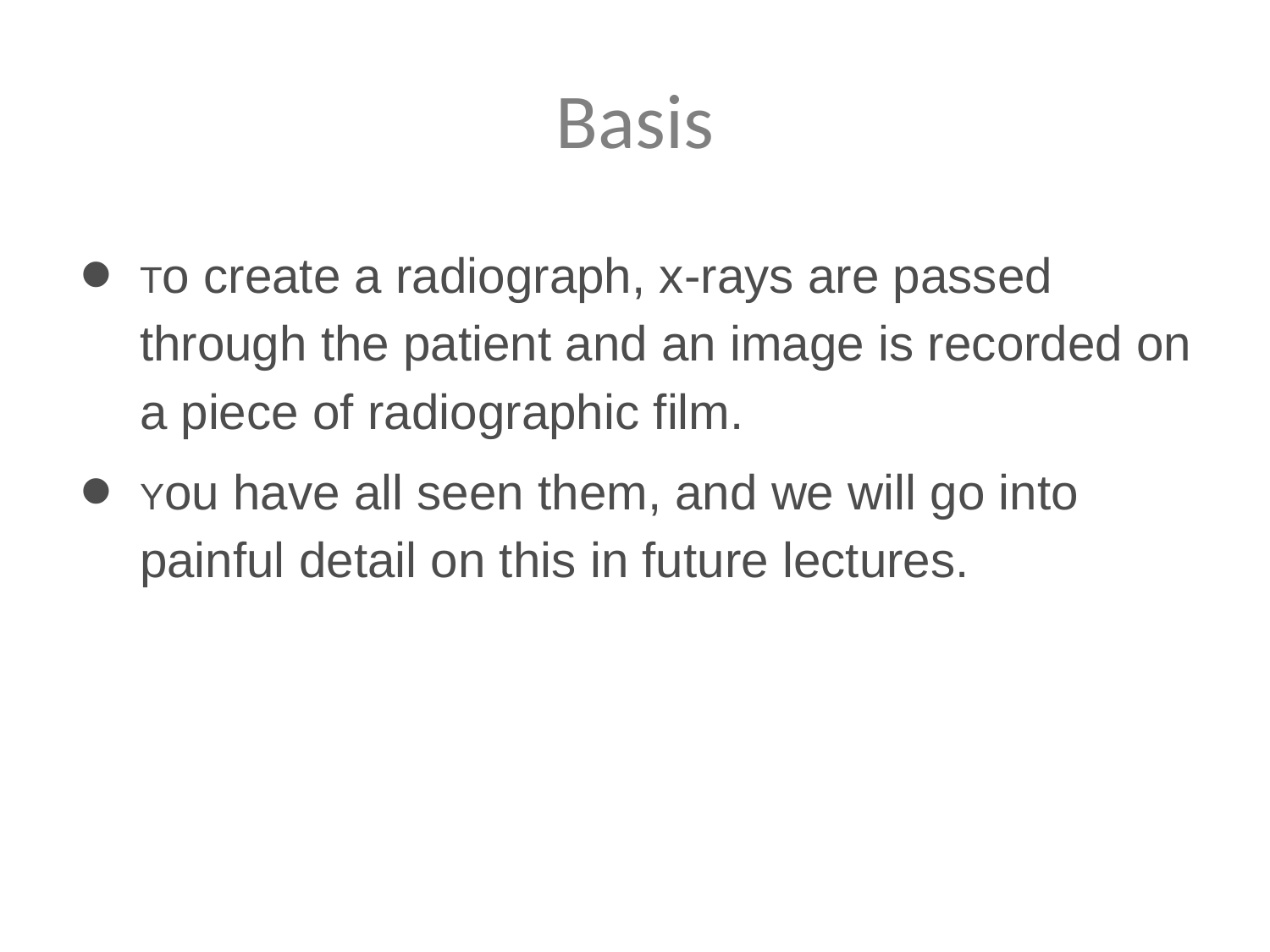

# Basis
To create a radiograph, x-rays are passed through the patient and an image is recorded on a piece of radiographic film.
You have all seen them, and we will go into painful detail on this in future lectures.